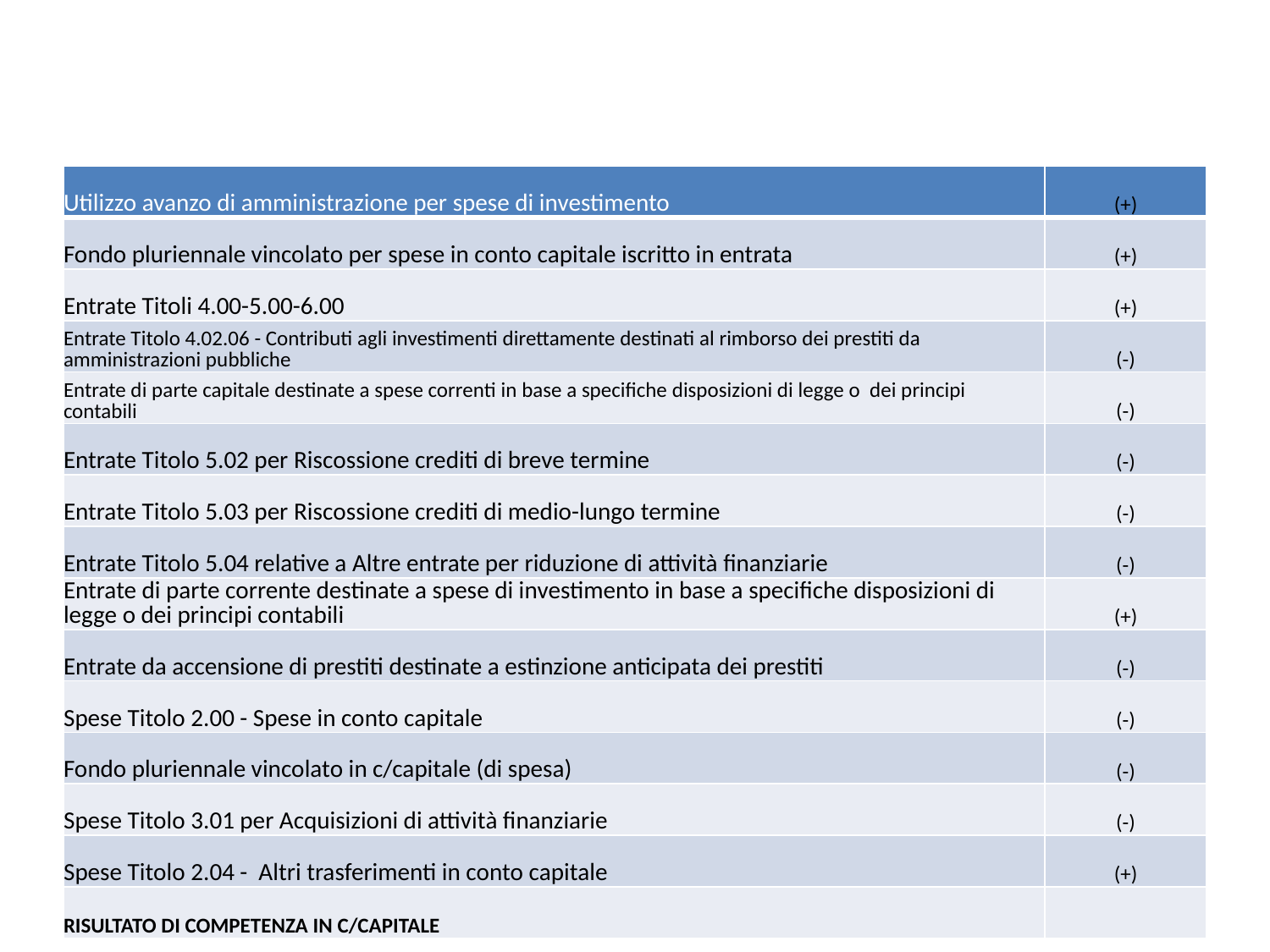

| Utilizzo avanzo di amministrazione per spese di investimento | (+) |
| --- | --- |
| Fondo pluriennale vincolato per spese in conto capitale iscritto in entrata | (+) |
| Entrate Titoli 4.00-5.00-6.00 | (+) |
| Entrate Titolo 4.02.06 - Contributi agli investimenti direttamente destinati al rimborso dei prestiti da amministrazioni pubbliche | (-) |
| Entrate di parte capitale destinate a spese correnti in base a specifiche disposizioni di legge o dei principi contabili | (-) |
| Entrate Titolo 5.02 per Riscossione crediti di breve termine | (-) |
| Entrate Titolo 5.03 per Riscossione crediti di medio-lungo termine | (-) |
| Entrate Titolo 5.04 relative a Altre entrate per riduzione di attività finanziarie | (-) |
| Entrate di parte corrente destinate a spese di investimento in base a specifiche disposizioni di legge o dei principi contabili | (+) |
| Entrate da accensione di prestiti destinate a estinzione anticipata dei prestiti | (-) |
| Spese Titolo 2.00 - Spese in conto capitale | (-) |
| Fondo pluriennale vincolato in c/capitale (di spesa) | (-) |
| Spese Titolo 3.01 per Acquisizioni di attività finanziarie | (-) |
| Spese Titolo 2.04 - Altri trasferimenti in conto capitale | (+) |
| RISULTATO DI COMPETENZA IN C/CAPITALE |  |
# EQUILIBRI DI BILANCIO                          EQUILIBRIO DI BILANCIO  DI PARTE CAPITALE